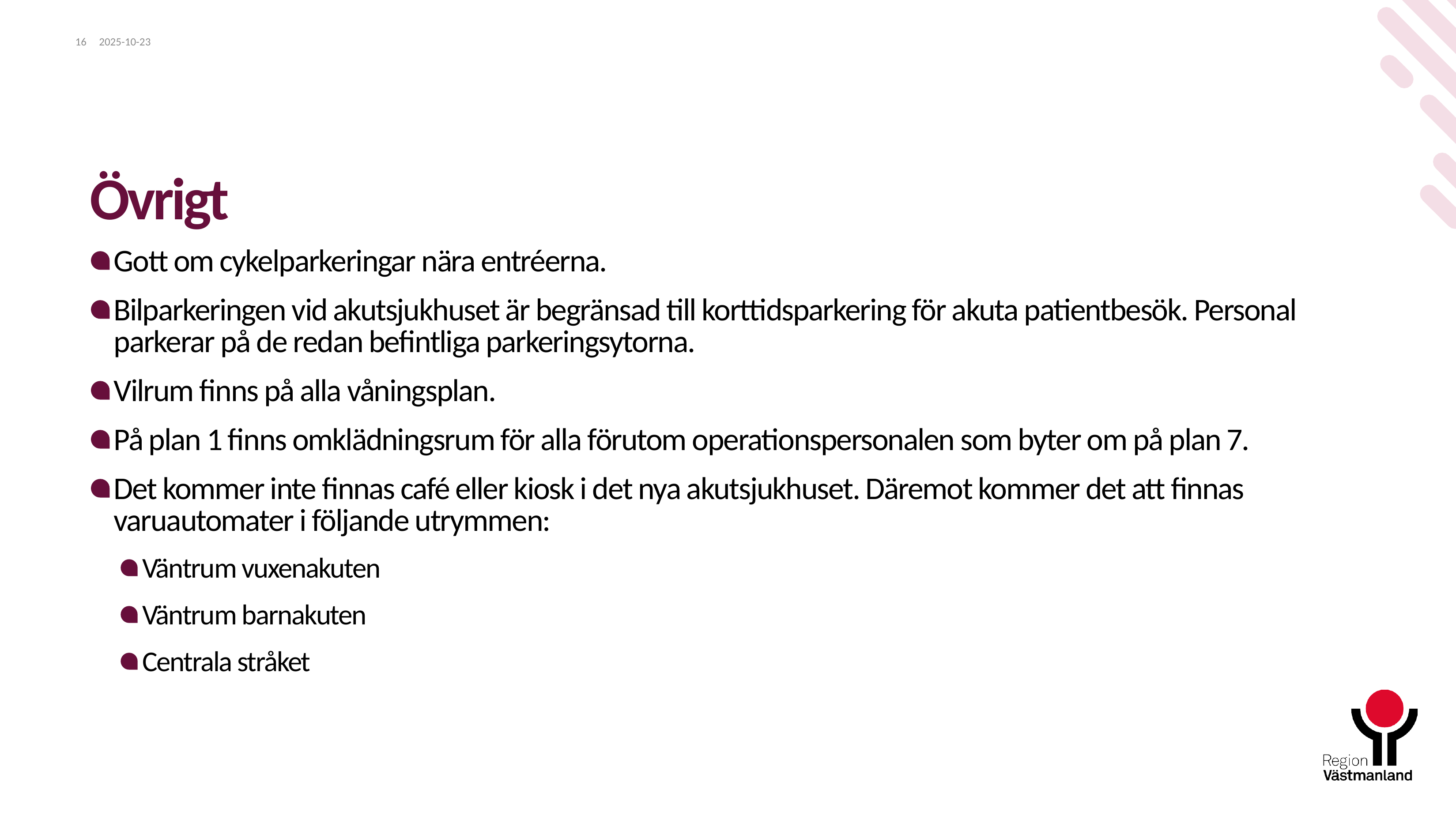

16
2025-10-23
# Övrigt
Gott om cykelparkeringar nära entréerna.
Bilparkeringen vid akutsjukhuset är begränsad till korttidsparkering för akuta patientbesök. Personal parkerar på de redan befintliga parkeringsytorna.
Vilrum finns på alla våningsplan.
På plan 1 finns omklädningsrum för alla förutom operationspersonalen som byter om på plan 7.
Det kommer inte finnas café eller kiosk i det nya akutsjukhuset. Däremot kommer det att finnas varuautomater i följande utrymmen:
Väntrum vuxenakuten
Väntrum barnakuten
Centrala stråket